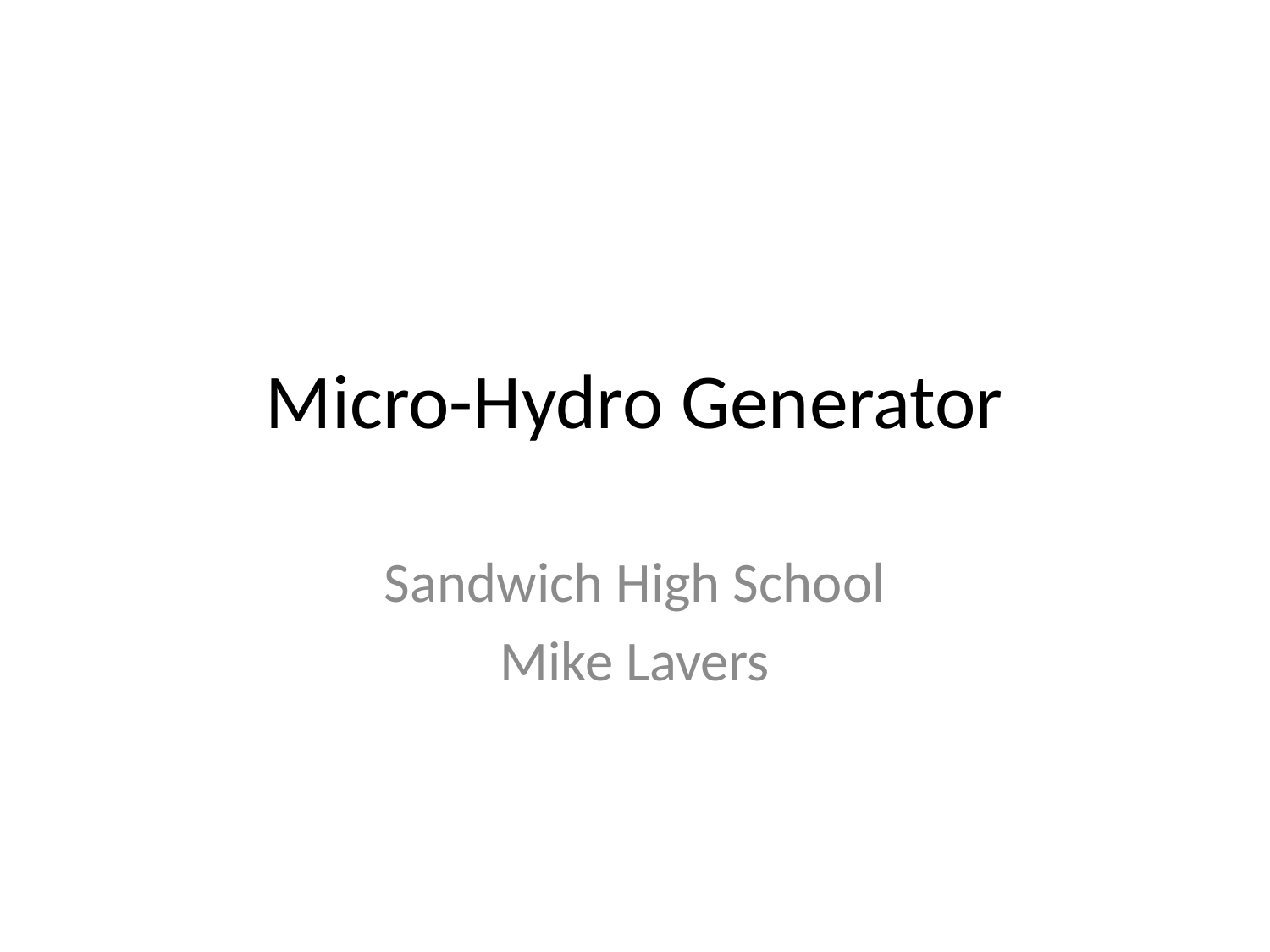

# Micro-Hydro Generator
Sandwich High School
Mike Lavers